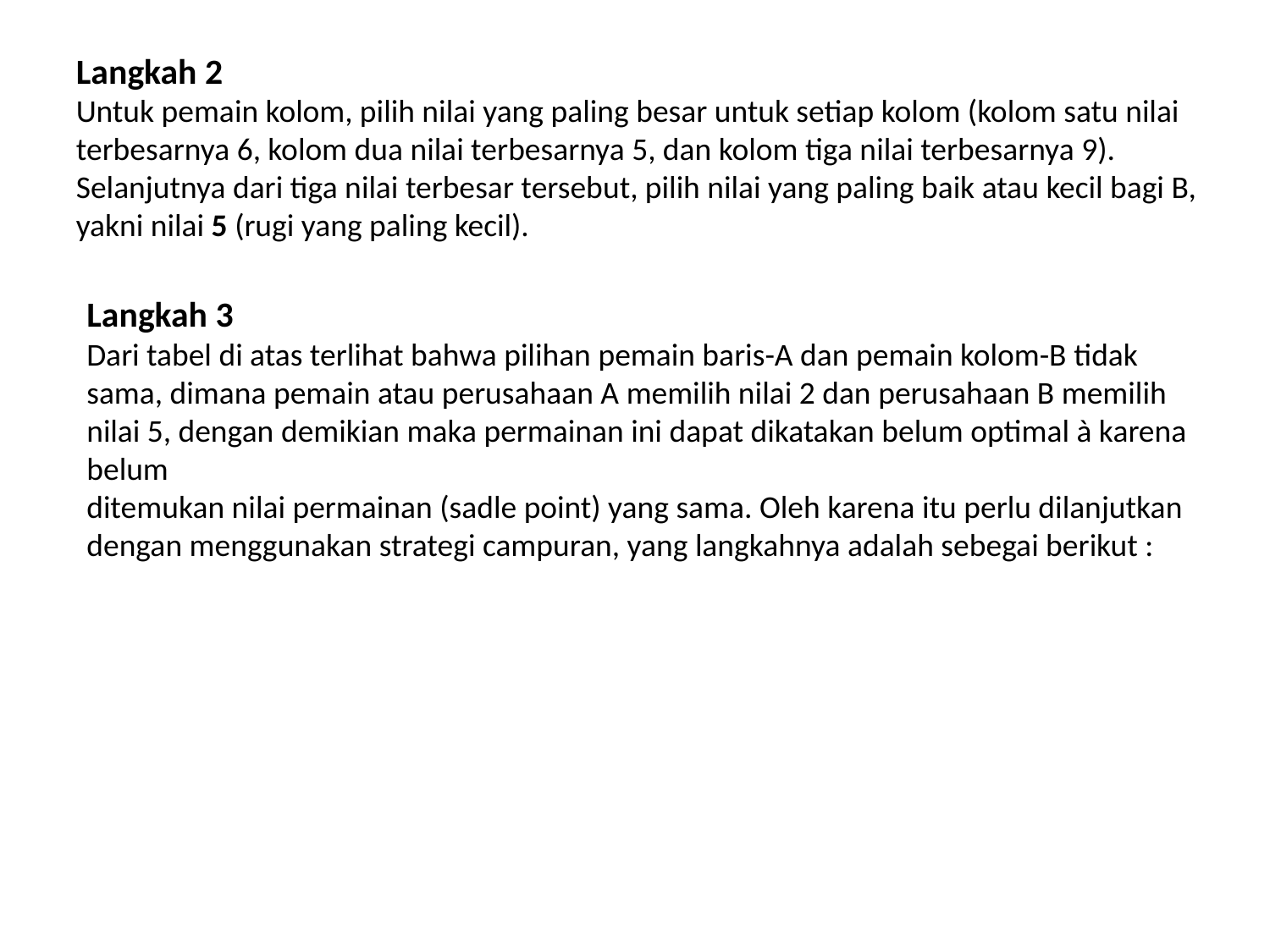

Langkah 2
Untuk pemain kolom, pilih nilai yang paling besar untuk setiap kolom (kolom satu nilai terbesarnya 6, kolom dua nilai terbesarnya 5, dan kolom tiga nilai terbesarnya 9). Selanjutnya dari tiga nilai terbesar tersebut, pilih nilai yang paling baik atau kecil bagi B, yakni nilai 5 (rugi yang paling kecil).
Langkah 3
Dari tabel di atas terlihat bahwa pilihan pemain baris-A dan pemain kolom-B tidak sama, dimana pemain atau perusahaan A memilih nilai 2 dan perusahaan B memilih nilai 5, dengan demikian maka permainan ini dapat dikatakan belum optimal à karena belum
ditemukan nilai permainan (sadle point) yang sama. Oleh karena itu perlu dilanjutkan dengan menggunakan strategi campuran, yang langkahnya adalah sebegai berikut :